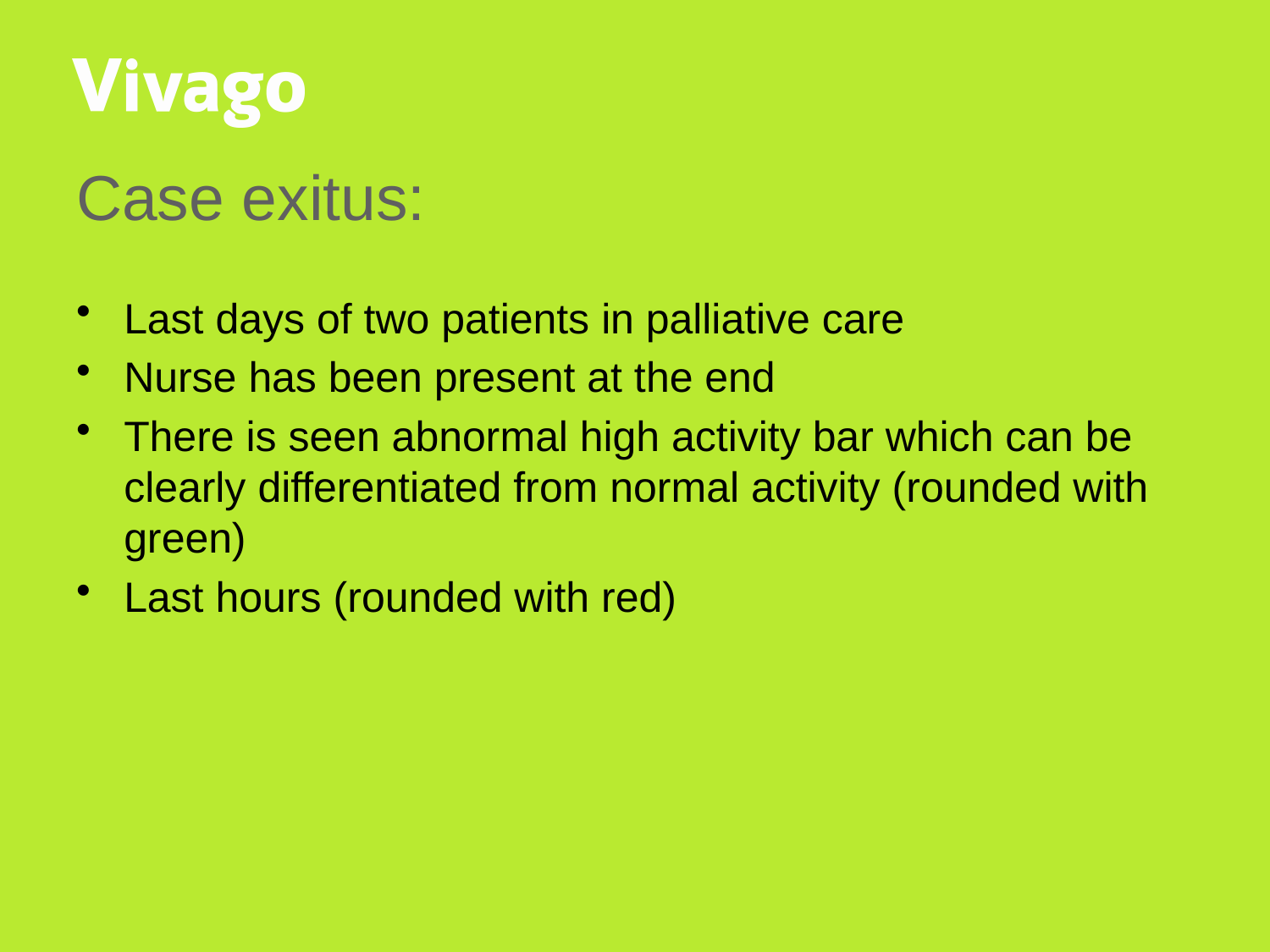

# Case exitus:
Last days of two patients in palliative care
Nurse has been present at the end
There is seen abnormal high activity bar which can be clearly differentiated from normal activity (rounded with green)
Last hours (rounded with red)